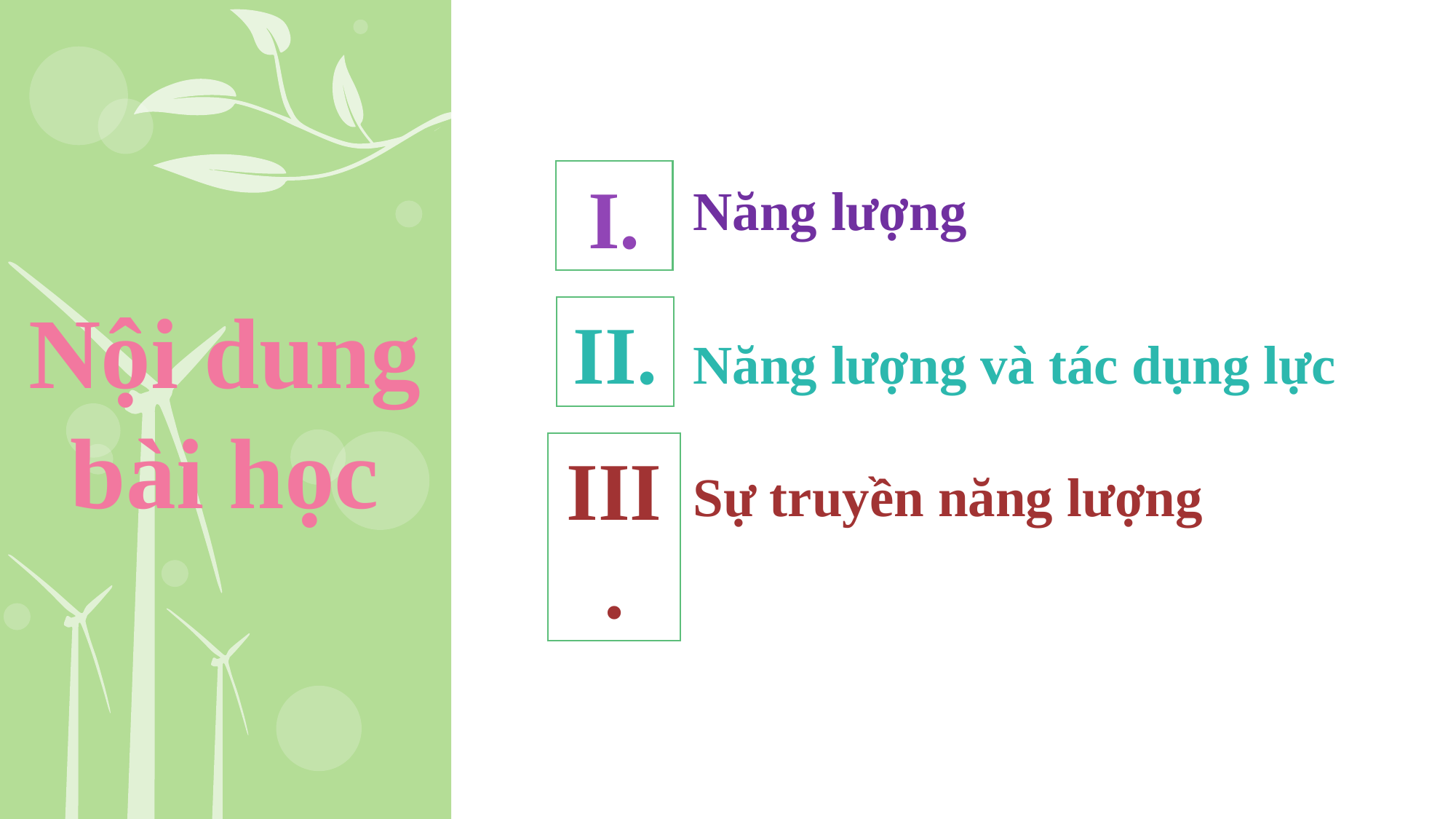

I.
Năng lượng
Nội dung
bài học
II.
Năng lượng và tác dụng lực
III.
Sự truyền năng lượng